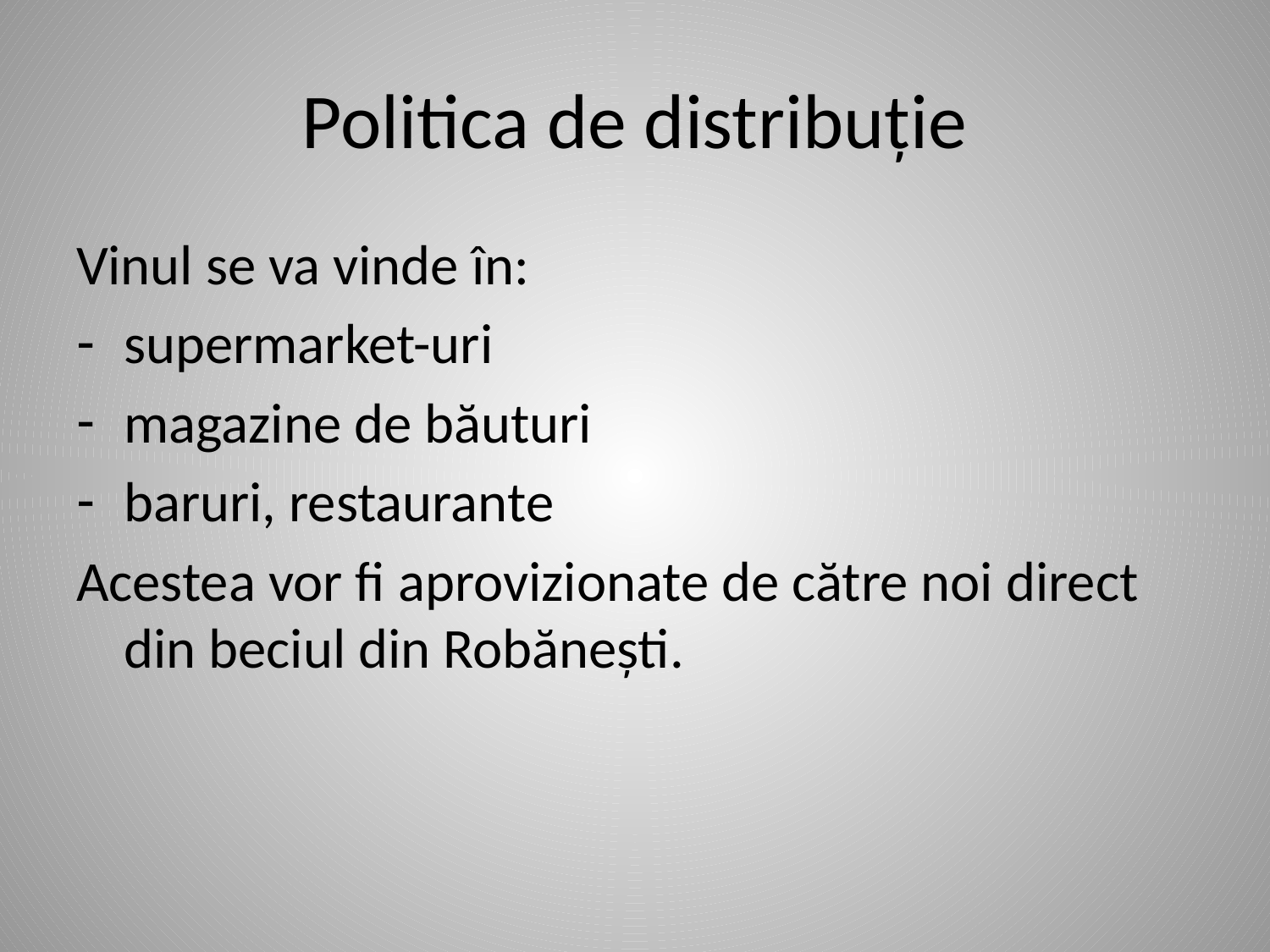

# Politica de distribuție
Vinul se va vinde în:
supermarket-uri
magazine de băuturi
baruri, restaurante
Acestea vor fi aprovizionate de către noi direct din beciul din Robănești.